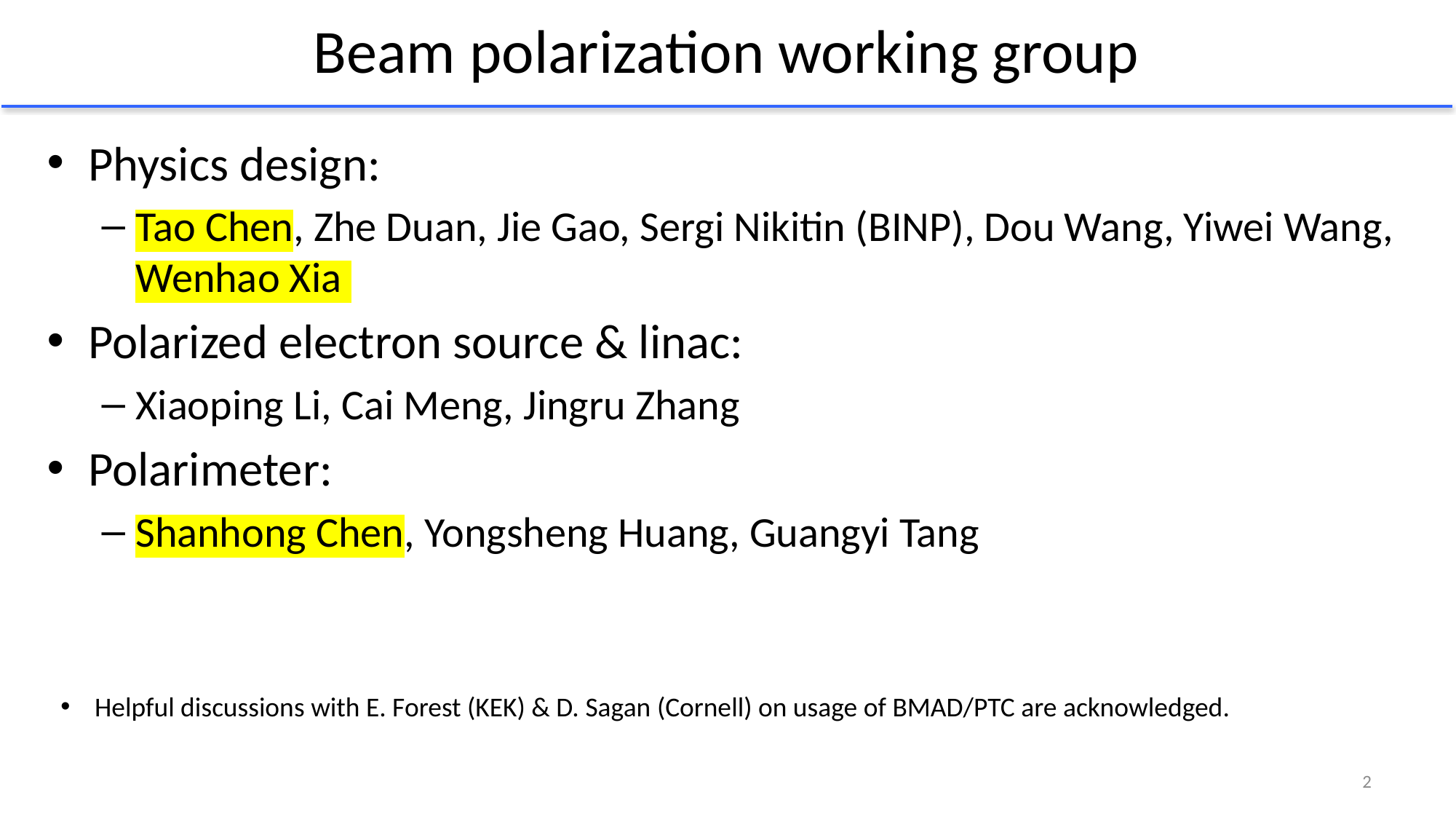

# Beam polarization working group
Physics design:
Tao Chen, Zhe Duan, Jie Gao, Sergi Nikitin (BINP), Dou Wang, Yiwei Wang, Wenhao Xia
Polarized electron source & linac:
Xiaoping Li, Cai Meng, Jingru Zhang
Polarimeter:
Shanhong Chen, Yongsheng Huang, Guangyi Tang
Helpful discussions with E. Forest (KEK) & D. Sagan (Cornell) on usage of BMAD/PTC are acknowledged.
2